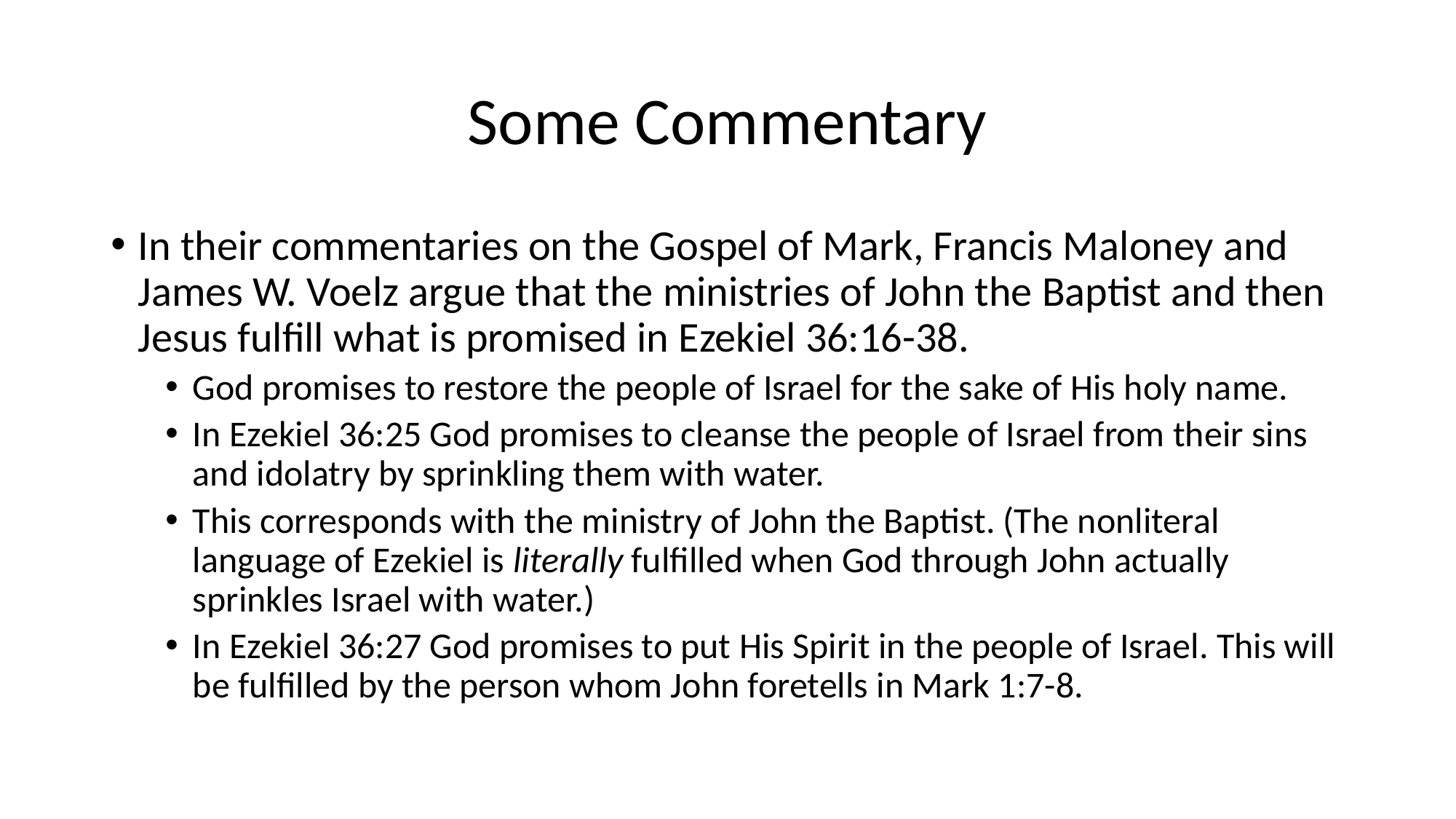

# Some Commentary
In their commentaries on the Gospel of Mark, Francis Maloney and James W. Voelz argue that the ministries of John the Baptist and then Jesus fulfill what is promised in Ezekiel 36:16-38.
God promises to restore the people of Israel for the sake of His holy name.
In Ezekiel 36:25 God promises to cleanse the people of Israel from their sins and idolatry by sprinkling them with water.
This corresponds with the ministry of John the Baptist. (The nonliteral language of Ezekiel is literally fulfilled when God through John actually sprinkles Israel with water.)
In Ezekiel 36:27 God promises to put His Spirit in the people of Israel. This will be fulfilled by the person whom John foretells in Mark 1:7-8.